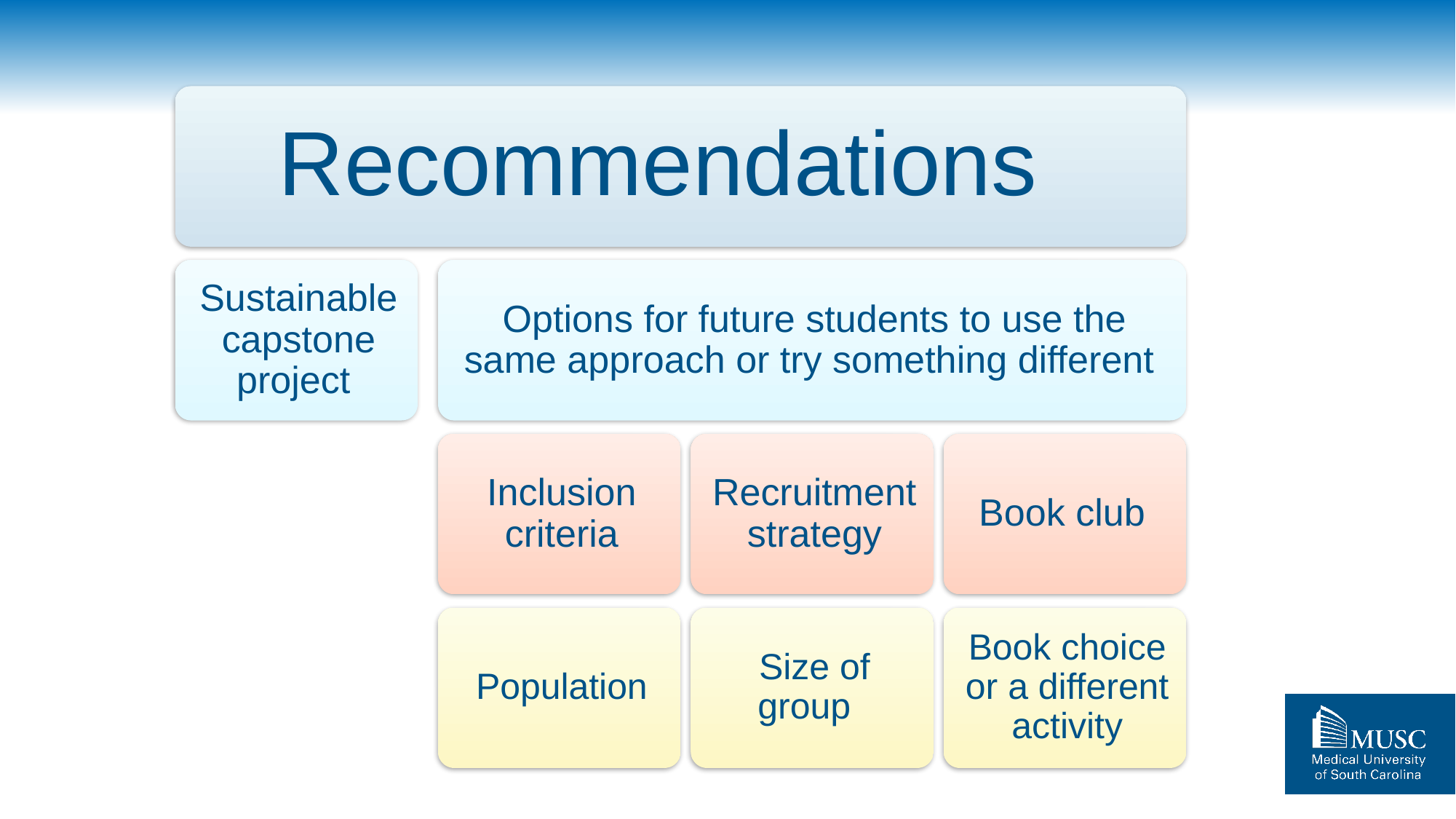

Recommendations
Sustainable capstone project
Options for future students to use the same approach or try something different
Inclusion criteria
Population
Recruitment strategy
Size of group
Book club
Book choice or a different activity